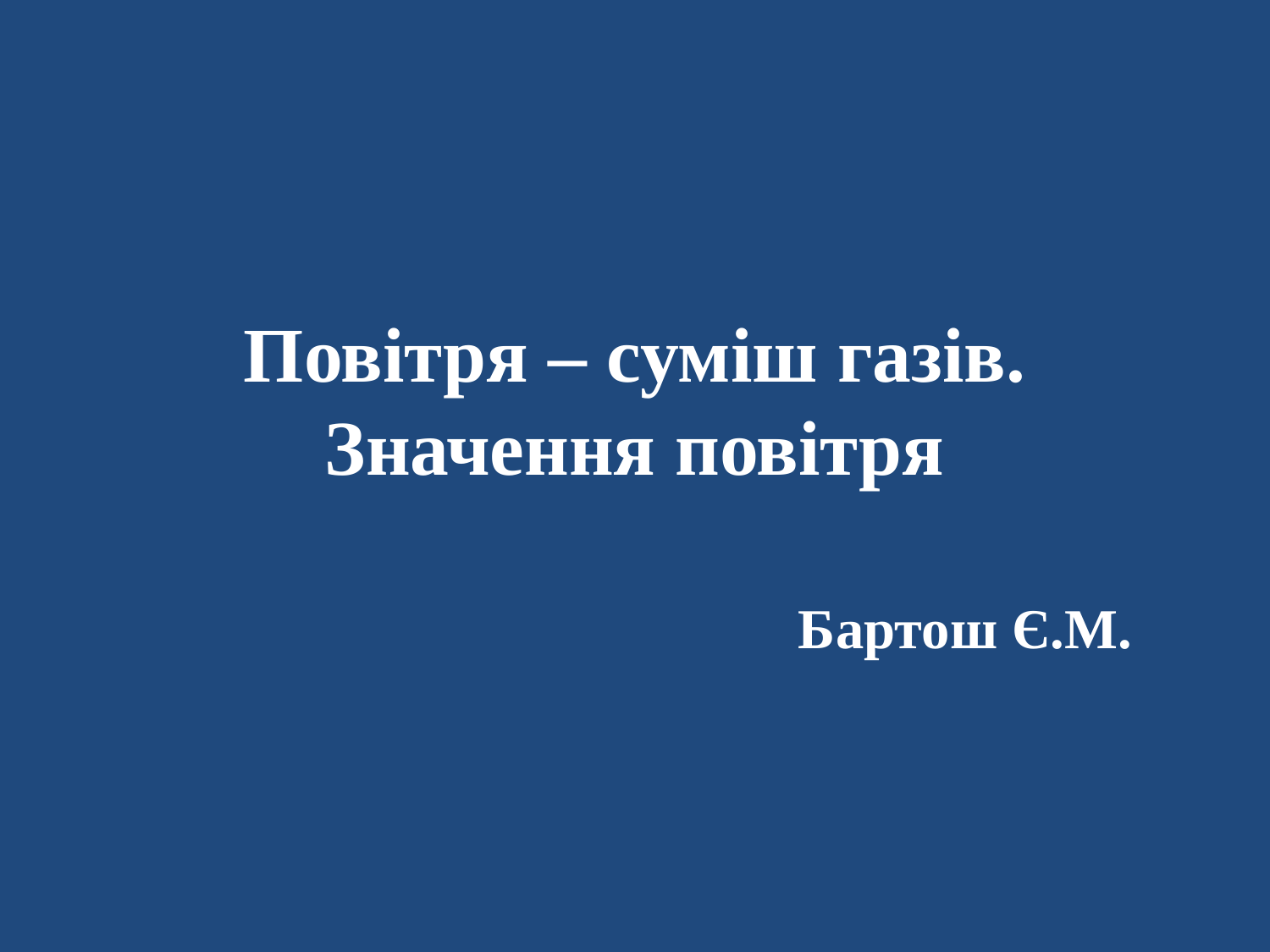

# Повітря – суміш газів. Значення повітря
Бартош Є.М.